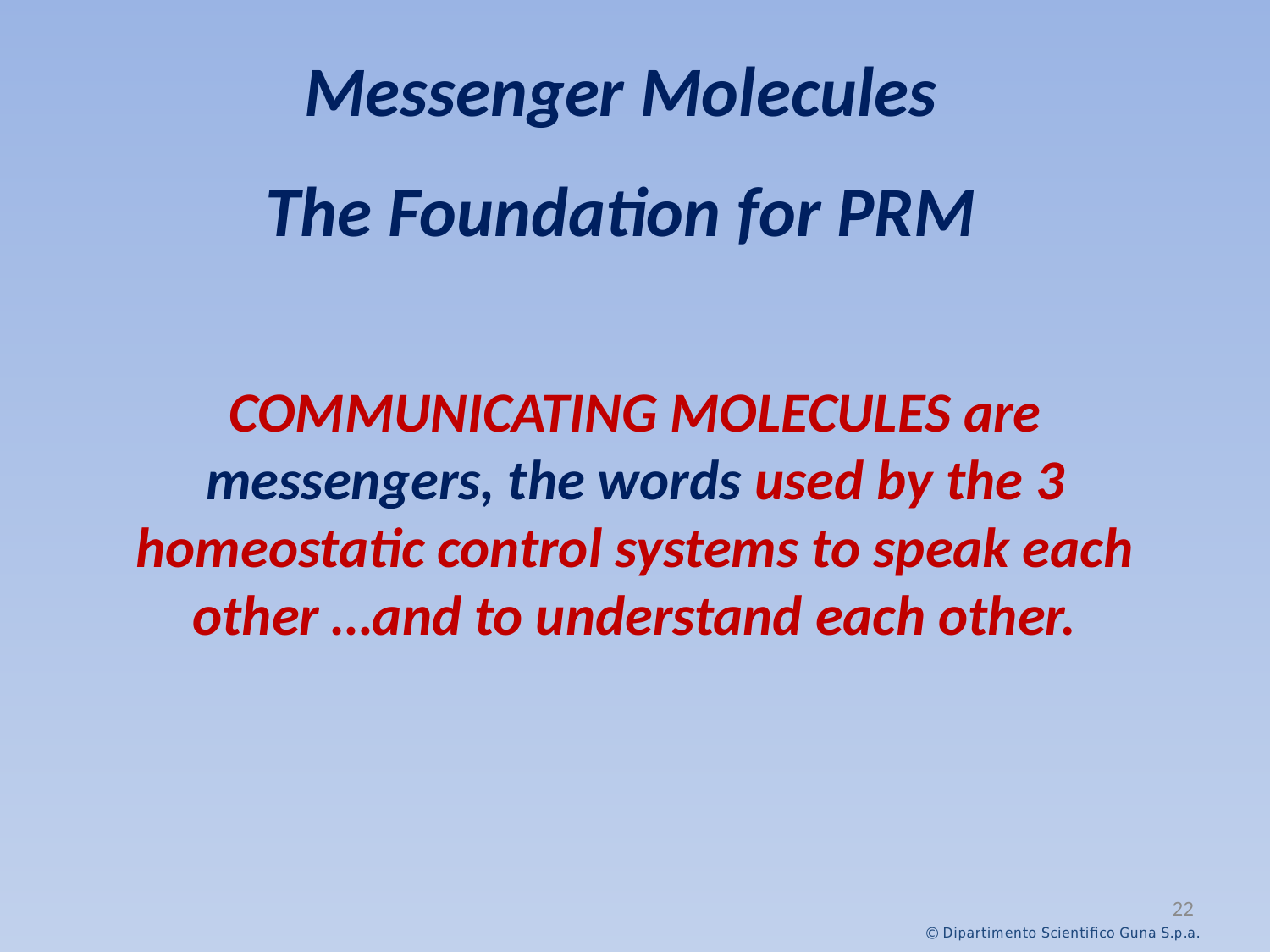

Messenger Molecules
The Foundation for PRM
COMMUNICATING MOLECULES are messengers, the words used by the 3 homeostatic control systems to speak each other …and to understand each other.
22
© Dipartimento Scientifico Guna S.p.a.